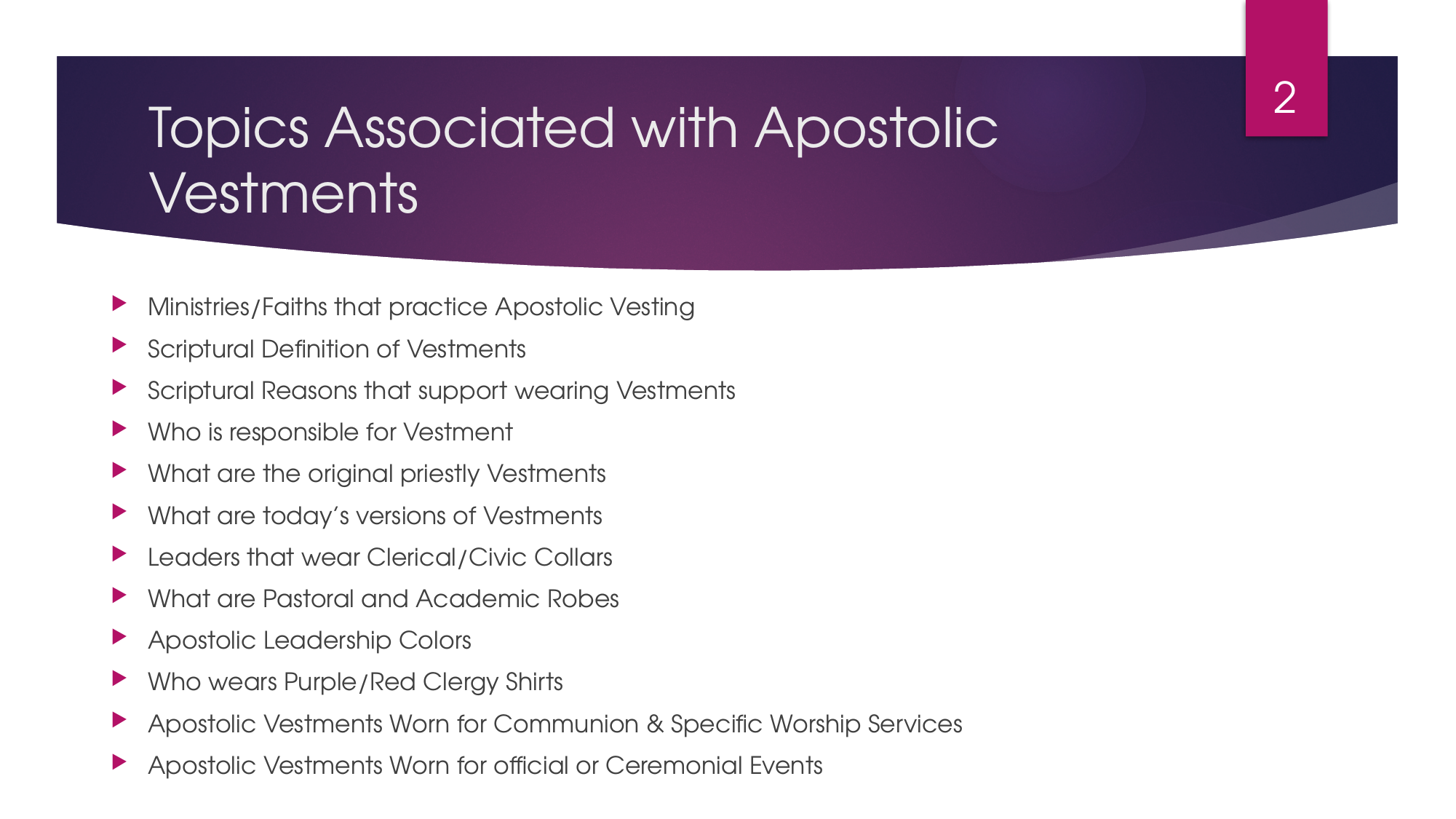

2
# Topics Associated with Apostolic Vestments
Ministries/Faiths that practice Apostolic Vesting
Scriptural Definition of Vestments
Scriptural Reasons that support wearing Vestments
Who is responsible for Vestment
What are the original priestly Vestments
What are today’s versions of Vestments
Leaders that wear Clerical/Civic Collars
What are Pastoral and Academic Robes
Apostolic Leadership Colors
Who wears Purple/Red Clergy Shirts
Apostolic Vestments Worn for Communion & Specific Worship Services
Apostolic Vestments Worn for official or Ceremonial Events